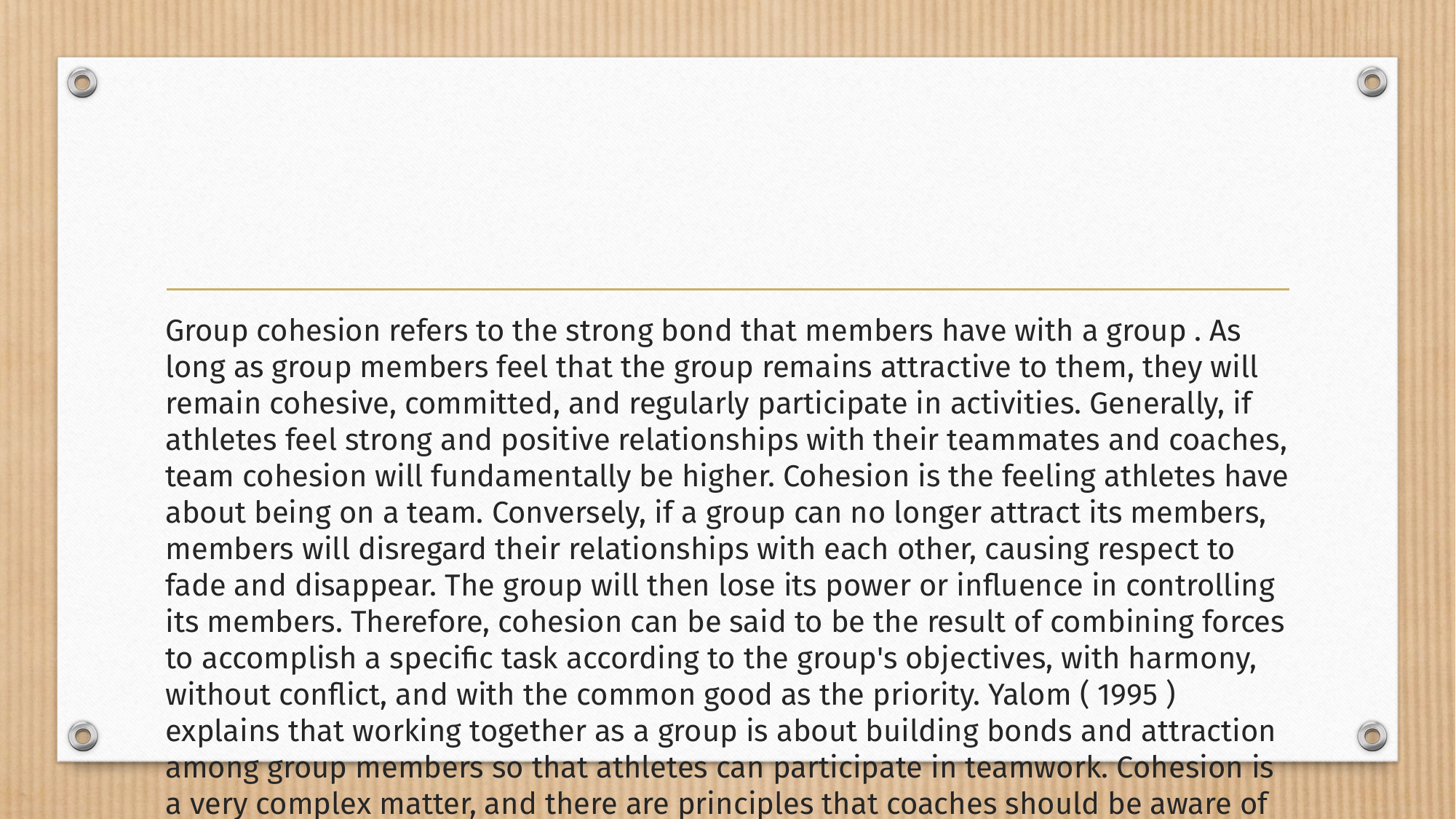

#
Group cohesion refers to the strong bond that members have with a group . As long as group members feel that the group remains attractive to them, they will remain cohesive, committed, and regularly participate in activities. Generally, if athletes feel strong and positive relationships with their teammates and coaches, team cohesion will fundamentally be higher. Cohesion is the feeling athletes have about being on a team. Conversely, if a group can no longer attract its members, members will disregard their relationships with each other, causing respect to fade and disappear. The group will then lose its power or influence in controlling its members. Therefore, cohesion can be said to be the result of combining forces to accomplish a specific task according to the group's objectives, with harmony, without conflict, and with the common good as the priority. Yalom ( 1995 ) explains that working together as a group is about building bonds and attraction among group members so that athletes can participate in teamwork. Cohesion is a very complex matter, and there are principles that coaches should be aware of regarding teamwork, as follows: